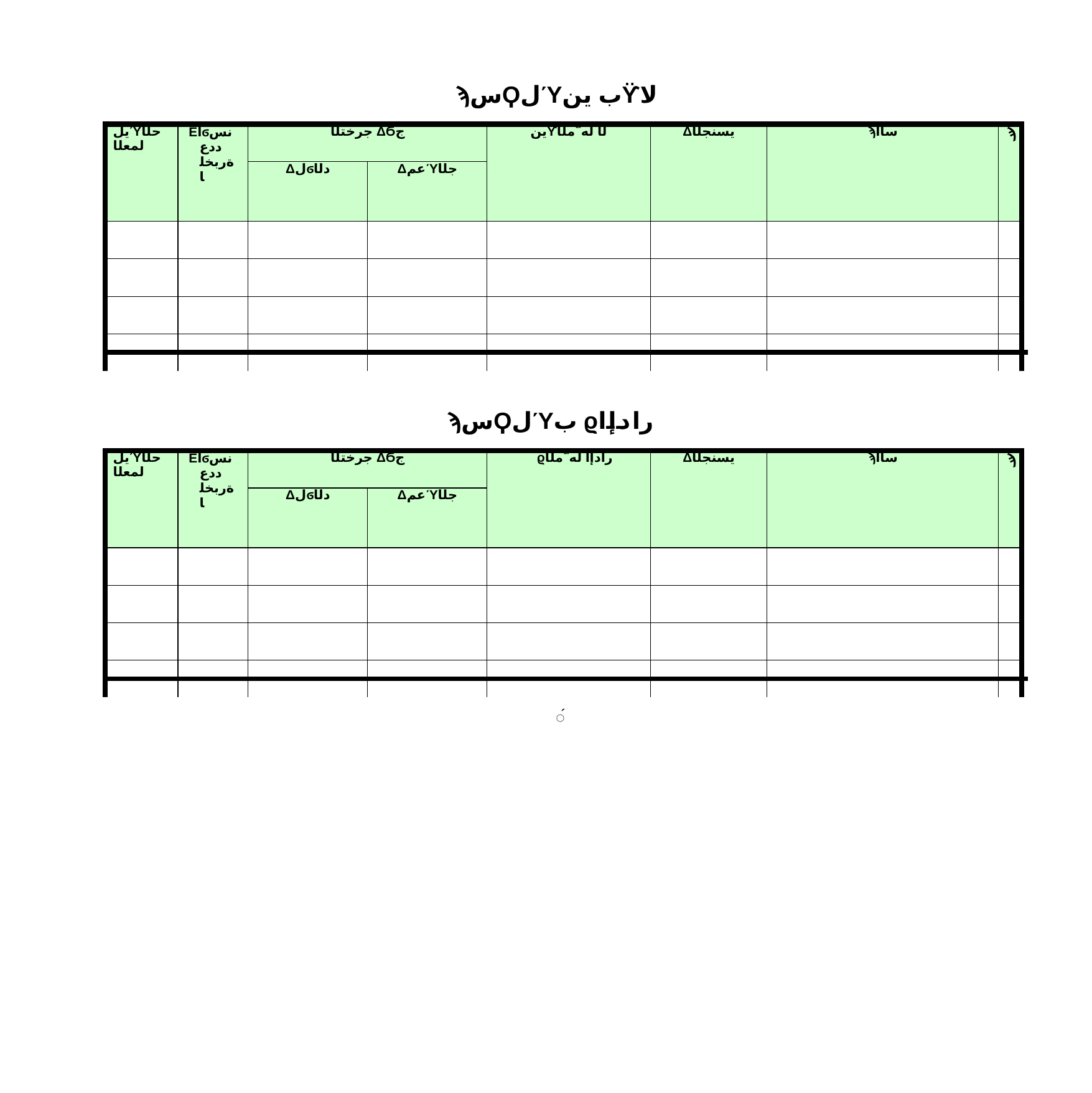

ϡسϘلΎب ينϔلا ردΎكلا - ًΎسمΎخ
| يلΎحلا لمعلا | Εاϭنس ددع ةربخلا | جرختلا ΔϬج |  | ينϔلا له΅ملا | Δيسنجلا | ϡساا | ϡ |
| --- | --- | --- | --- | --- | --- | --- | --- |
|  |  | Δلϭدلا | ΔعمΎجلا |  |  |  |  |
|  |  |  |  |  |  |  |  |
|  |  |  |  |  |  |  |  |
|  |  |  |  |  |  |  |  |
|  |  |  |  |  |  |  |  |

ϡسϘلΎب ϱرادإا ردΎكلا - ًΎسدΎس
| يلΎحلا لمعلا | Εاϭنس ددع ةربخلا | جرختلا ΔϬج |  | ϱرادإا له΅ملا | Δيسنجلا | ϡساا | ϡ |
| --- | --- | --- | --- | --- | --- | --- | --- |
|  |  | Δلϭدلا | ΔعمΎجلا |  |  |  |  |
|  |  |  |  |  |  |  |  |
|  |  |  |  |  |  |  |  |
|  |  |  |  |  |  |  |  |
|  |  |  |  |  |  |  |  |

́